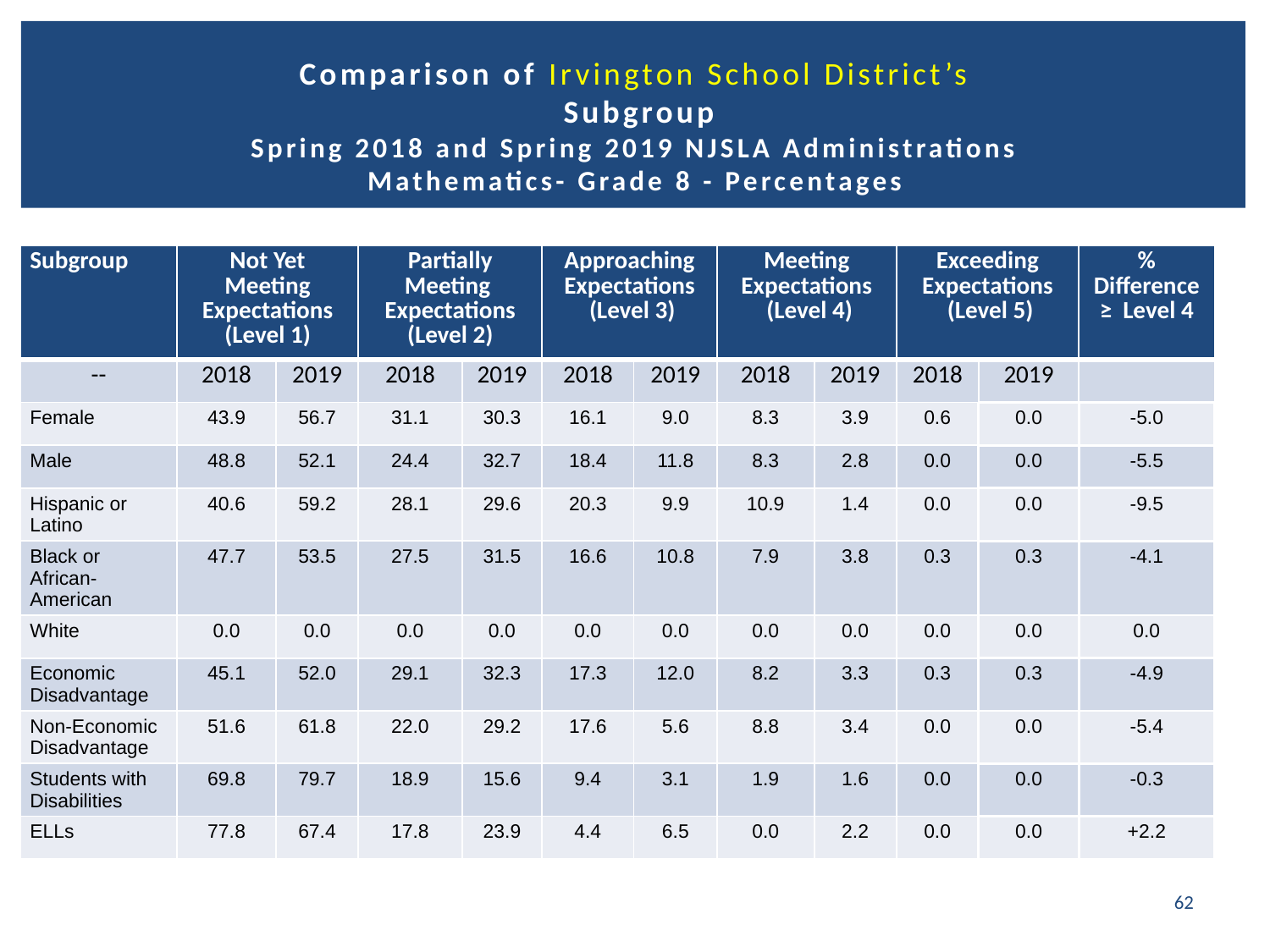

# Comparison of Irvington School District’s Subgroup Spring 2018 and Spring 2019 NJSLA Administrations Mathematics- Grade 8 - Percentages
| Subgroup | Not Yet Meeting Expectations (Level 1) |  | Partially Meeting Expectations (Level 2) |  | Approaching Expectations (Level 3) |  | Meeting Expectations (Level 4) |  | Exceeding Expectations (Level 5) |  | % Difference ≥  Level 4 |
| --- | --- | --- | --- | --- | --- | --- | --- | --- | --- | --- | --- |
| -- | 2018 | 2019 | 2018 | 2019 | 2018 | 2019 | 2018 | 2019 | 2018 | 2019 |  |
| Female | 43.9 | 56.7 | 31.1 | 30.3 | 16.1 | 9.0 | 8.3 | 3.9 | 0.6 | 0.0 | -5.0 |
| Male | 48.8 | 52.1 | 24.4 | 32.7 | 18.4 | 11.8 | 8.3 | 2.8 | 0.0 | 0.0 | -5.5 |
| Hispanic or Latino | 40.6 | 59.2 | 28.1 | 29.6 | 20.3 | 9.9 | 10.9 | 1.4 | 0.0 | 0.0 | -9.5 |
| Black or African-American | 47.7 | 53.5 | 27.5 | 31.5 | 16.6 | 10.8 | 7.9 | 3.8 | 0.3 | 0.3 | -4.1 |
| White | 0.0 | 0.0 | 0.0 | 0.0 | 0.0 | 0.0 | 0.0 | 0.0 | 0.0 | 0.0 | 0.0 |
| Economic Disadvantage | 45.1 | 52.0 | 29.1 | 32.3 | 17.3 | 12.0 | 8.2 | 3.3 | 0.3 | 0.3 | -4.9 |
| Non-Economic Disadvantage | 51.6 | 61.8 | 22.0 | 29.2 | 17.6 | 5.6 | 8.8 | 3.4 | 0.0 | 0.0 | -5.4 |
| Students with Disabilities | 69.8 | 79.7 | 18.9 | 15.6 | 9.4 | 3.1 | 1.9 | 1.6 | 0.0 | 0.0 | -0.3 |
| ELLs | 77.8 | 67.4 | 17.8 | 23.9 | 4.4 | 6.5 | 0.0 | 2.2 | 0.0 | 0.0 | +2.2 |
62